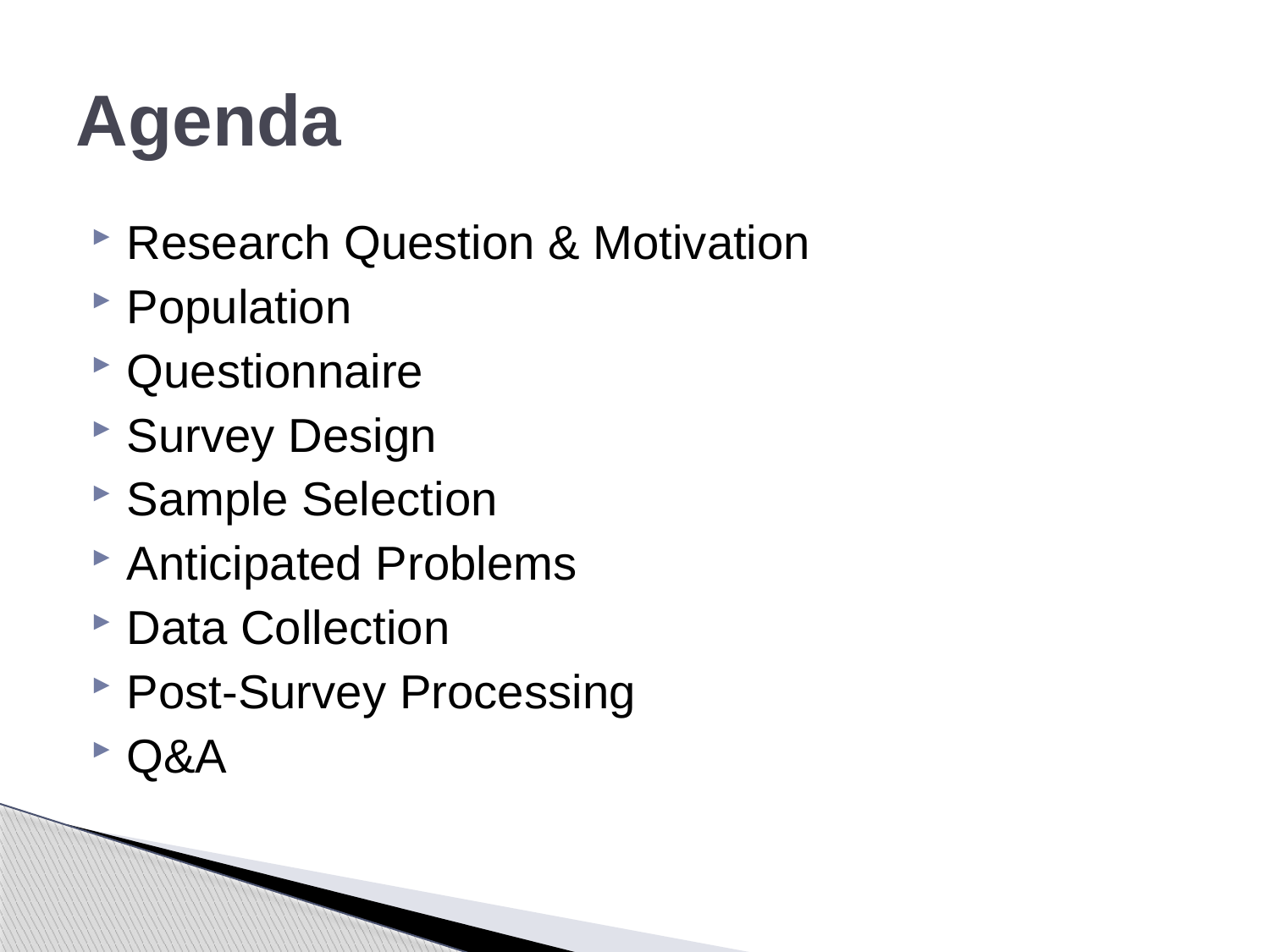

# Agenda
Research Question & Motivation
Population
Questionnaire
Survey Design
Sample Selection
Anticipated Problems
Data Collection
Post-Survey Processing
Q&A